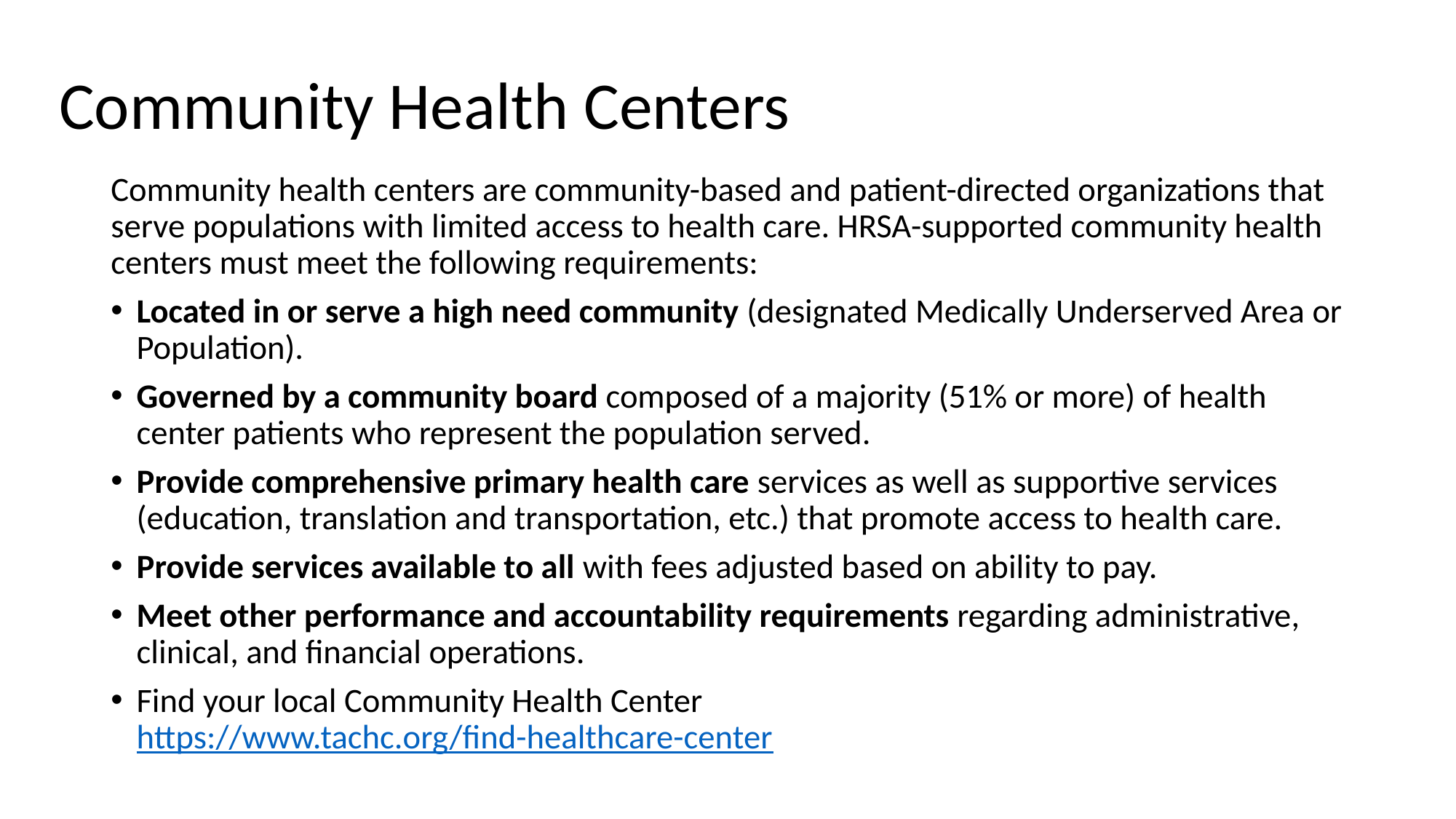

# Community Health Centers
Community health centers are community-based and patient-directed organizations that serve populations with limited access to health care. HRSA-supported community health centers must meet the following requirements:
Located in or serve a high need community (designated Medically Underserved Area or Population).
Governed by a community board composed of a majority (51% or more) of health center patients who represent the population served.
Provide comprehensive primary health care services as well as supportive services (education, translation and transportation, etc.) that promote access to health care.
Provide services available to all with fees adjusted based on ability to pay.
Meet other performance and accountability requirements regarding administrative, clinical, and financial operations.
Find your local Community Health Center https://www.tachc.org/find-healthcare-center